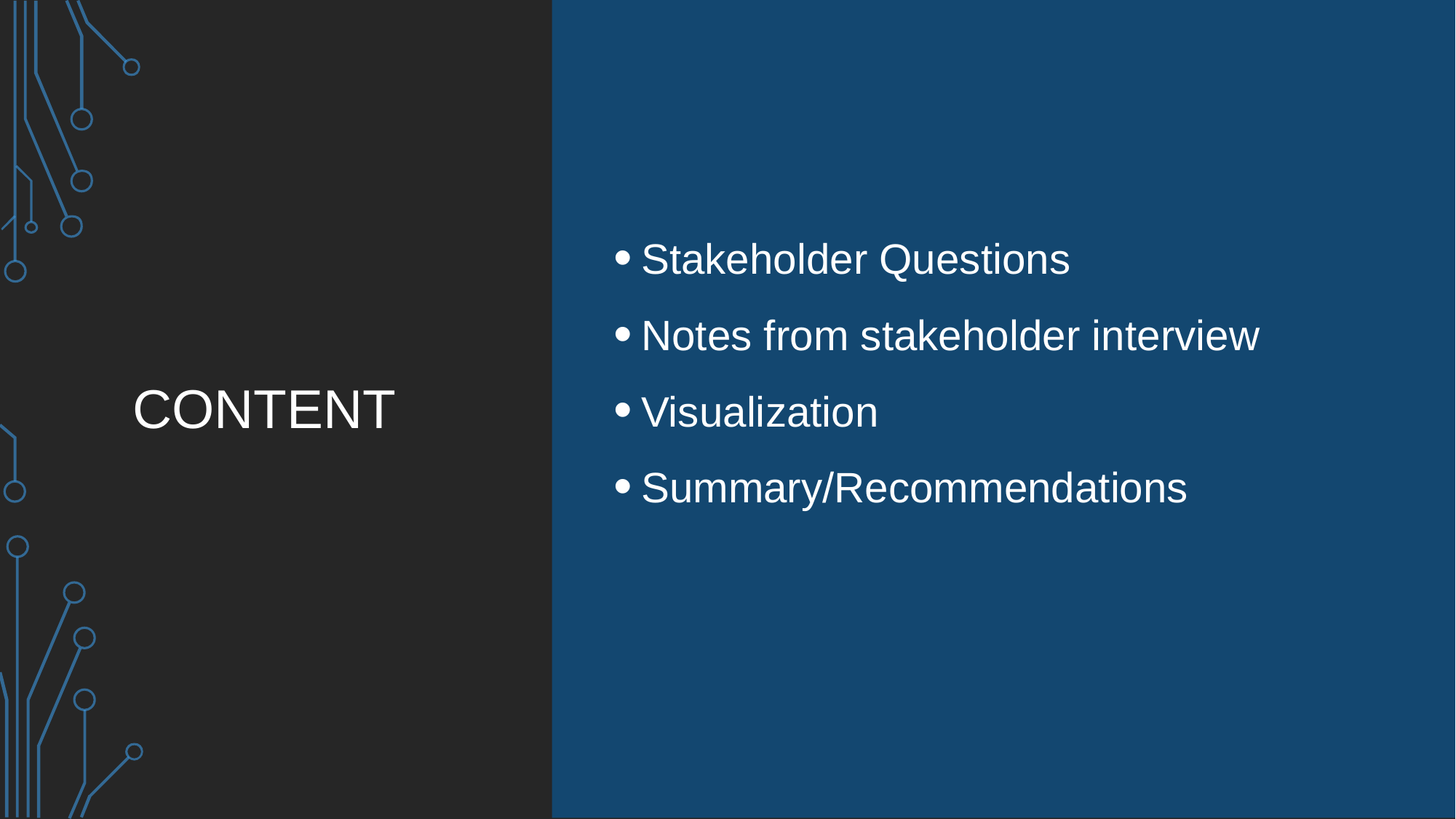

# Content
Stakeholder Questions
Notes from stakeholder interview
Visualization
Summary/Recommendations